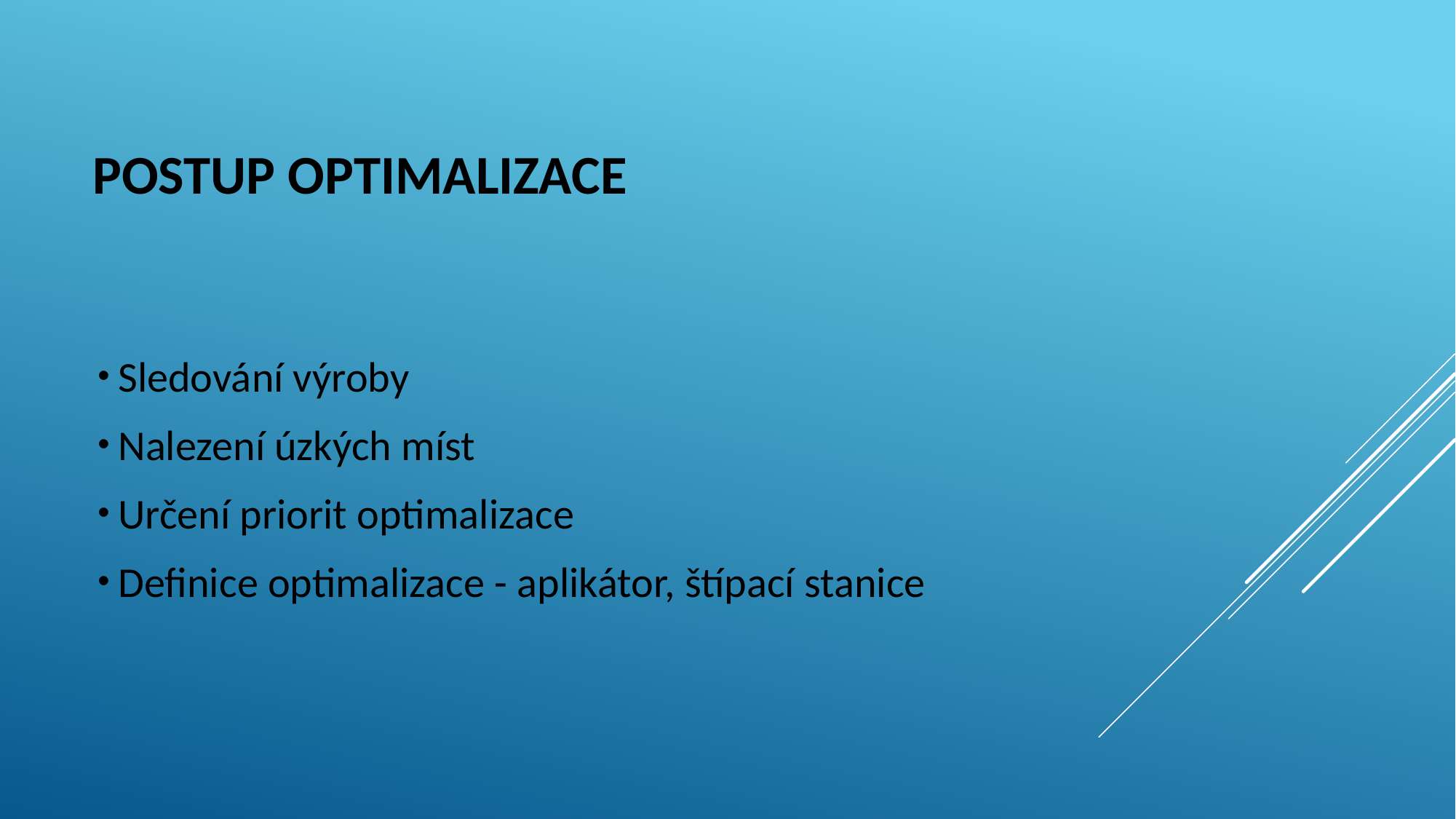

# Postup optimalizace
Sledování výroby
Nalezení úzkých míst
Určení priorit optimalizace
Definice optimalizace - aplikátor, štípací stanice